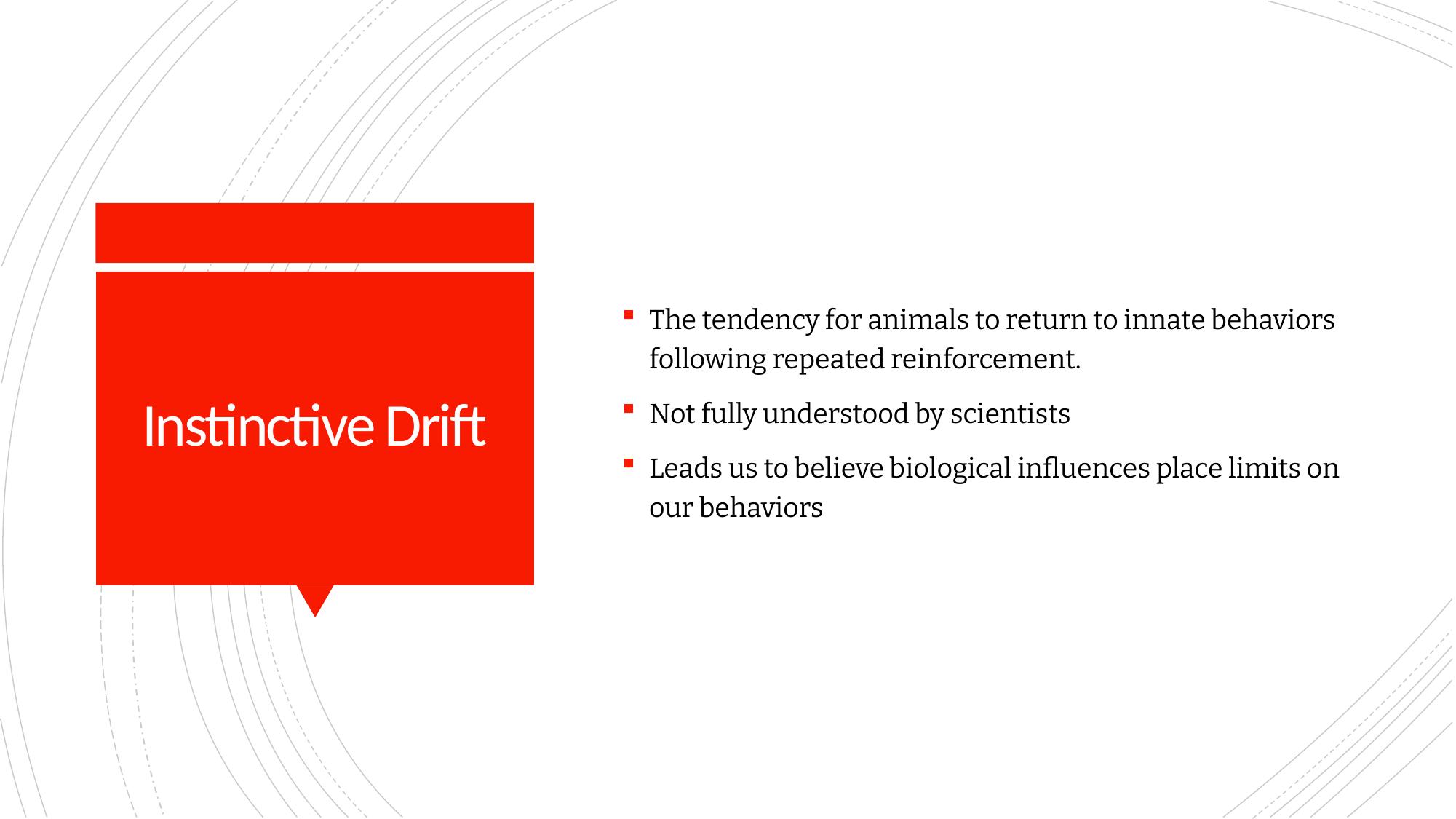

The tendency for animals to return to innate behaviors following repeated reinforcement.
Not fully understood by scientists
Leads us to believe biological influences place limits on our behaviors
# Instinctive Drift